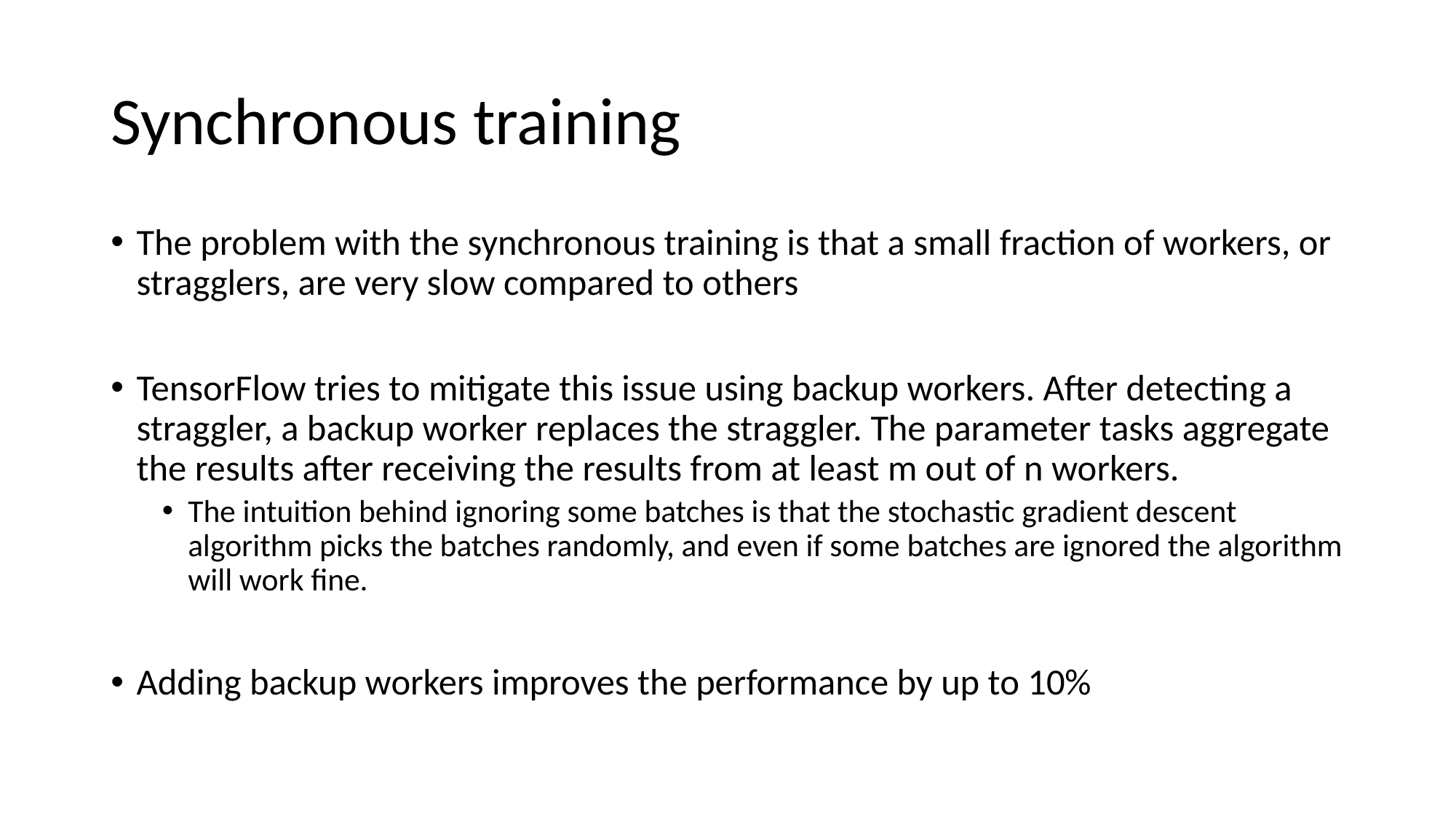

# Synchronous training
The problem with the synchronous training is that a small fraction of workers, or stragglers, are very slow compared to others

TensorFlow tries to mitigate this issue using backup workers. After detecting a straggler, a backup worker replaces the straggler. The parameter tasks aggregate the results after receiving the results from at least m out of n workers.
The intuition behind ignoring some batches is that the stochastic gradient descent algorithm picks the batches randomly, and even if some batches are ignored the algorithm will work fine.

Adding backup workers improves the performance by up to 10%